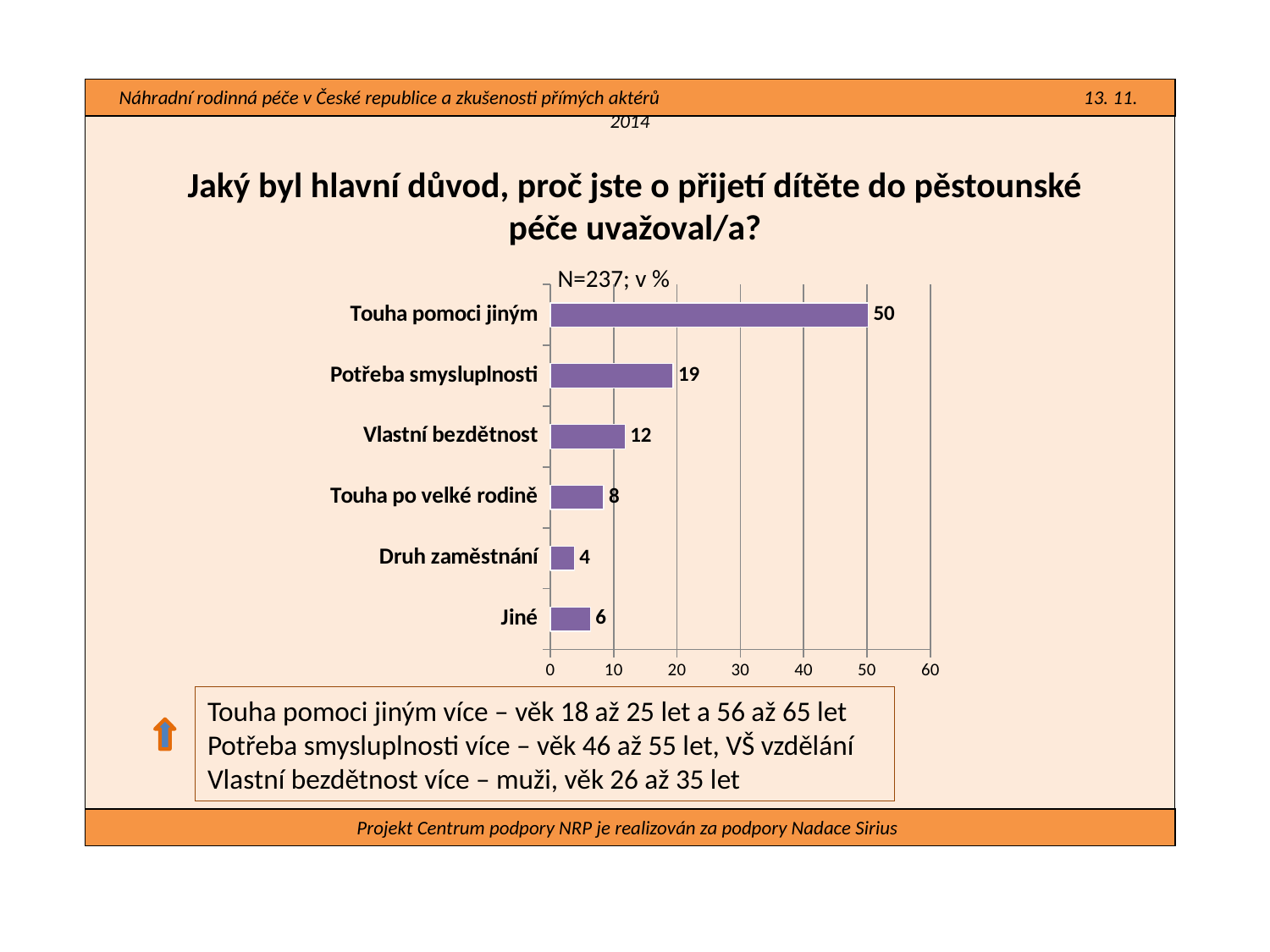

Náhradní rodinná péče v České republice a zkušenosti přímých aktérů                                                                                                13. 11. 2014
#
Jaký byl hlavní důvod, proč jste o přijetí dítěte do pěstounské péče uvažoval/a?
N=237; v %

### Chart

| Category |  |
|---|---|
| Jiné | 6.328999999999994 |
| Druh zaměstnání | 3.797 |
| Touha po velké rodině | 8.439 |
| Vlastní bezdětnost | 11.814 |
| Potřeba smysluplnosti | 19.408999999999974 |
| Touha pomoci jiným | 50.211000000000006 |
Touha pomoci jiným více – věk 18 až 25 let a 56 až 65 let
Potřeba smysluplnosti více – věk 46 až 55 let, VŠ vzdělání
Vlastní bezdětnost více – muži, věk 26 až 35 let

Projekt Centrum podpory NRP je realizován za podpory Nadace Sirius